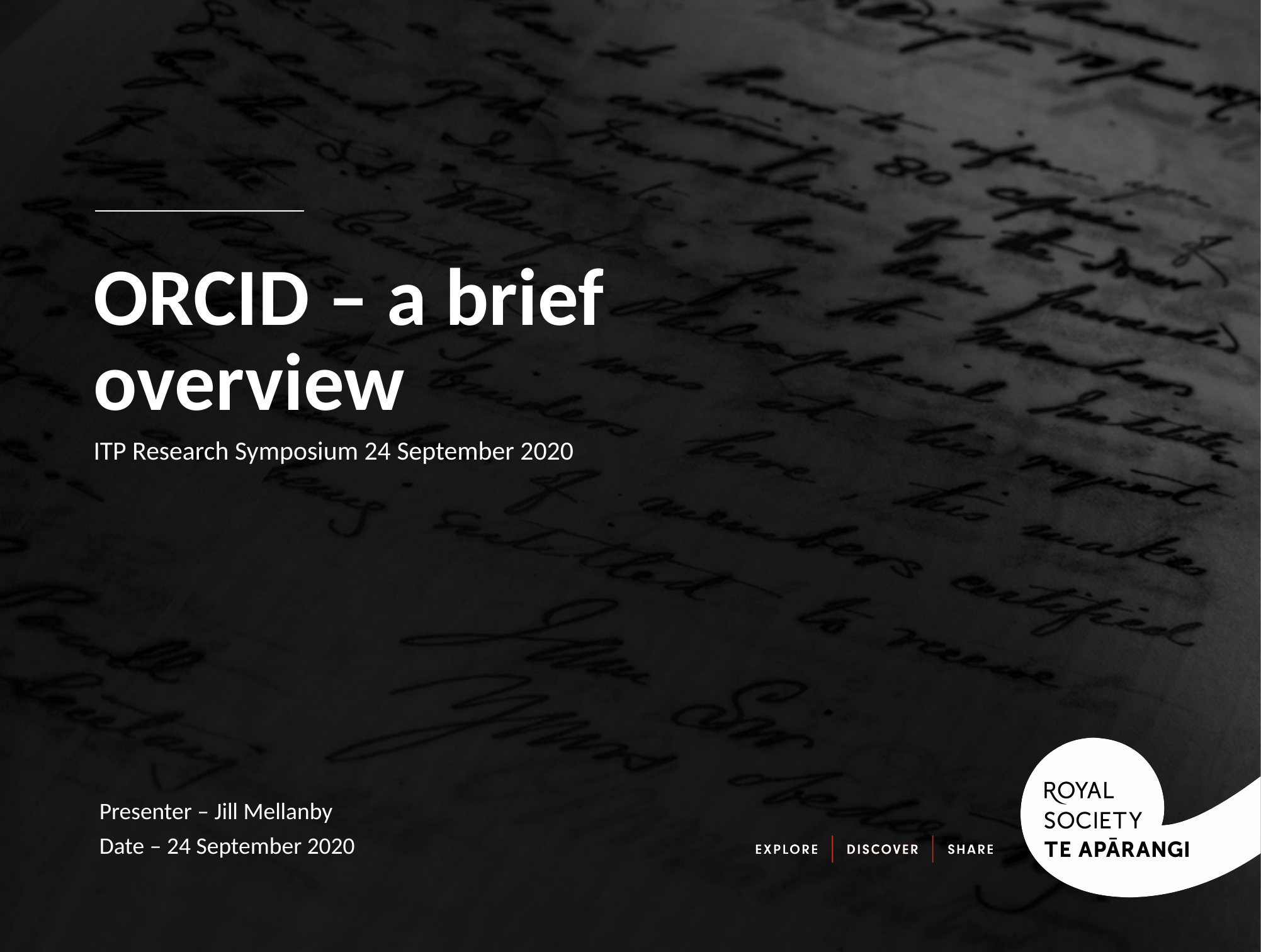

# ORCID – a brief overview
ITP Research Symposium 24 September 2020
Presenter – Jill Mellanby
Date – 24 September 2020